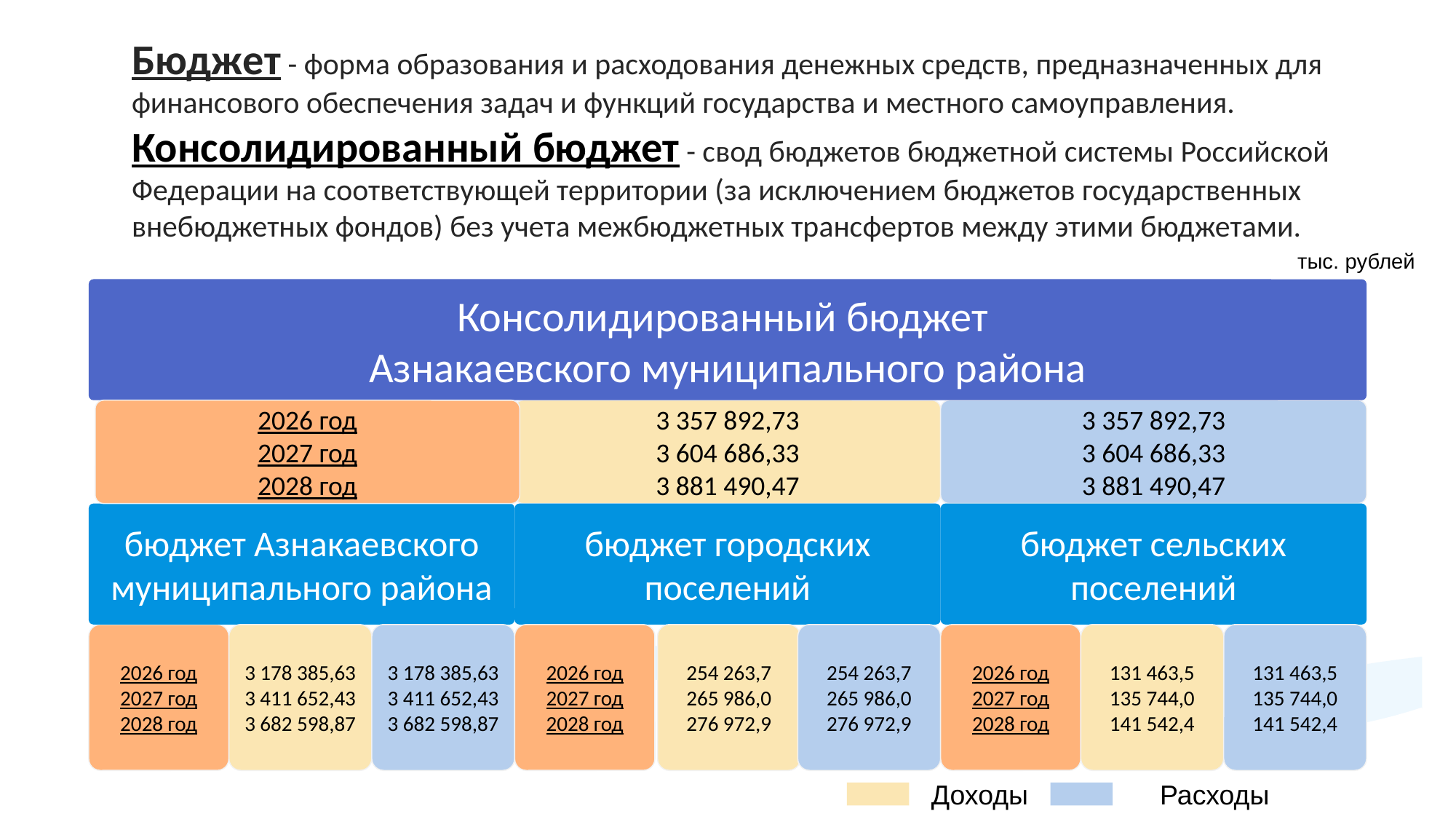

Бюджет - форма образования и расходования денежных средств, предназначенных для финансового обеспечения задач и функций государства и местного самоуправления.
Консолидированный бюджет - свод бюджетов бюджетной системы Российской Федерации на соответствующей территории (за исключением бюджетов государственных внебюджетных фондов) без учета межбюджетных трансфертов между этими бюджетами.
тыс. рублей
Консолидированный бюджет
Азнакаевского муниципального района
2026 год
2027 год
2028 год
3 357 892,73
3 604 686,33
3 881 490,47
3 357 892,73
3 604 686,33
3 881 490,47
бюджет Азнакаевского муниципального района
бюджет городских поселений
бюджет сельских поселений
2026 год
2027 год
2028 год
254 263,7
265 986,0
276 972,9
131 463,5
135 744,0
141 542,4
131 463,5
135 744,0
141 542,4
3 178 385,63
3 411 652,43
3 682 598,87
3 178 385,63
3 411 652,43
3 682 598,87
254 263,7
265 986,0
276 972,9
2026 год
2027 год
2028 год
2026 год
2027 год
2028 год

Доходы

Расходы